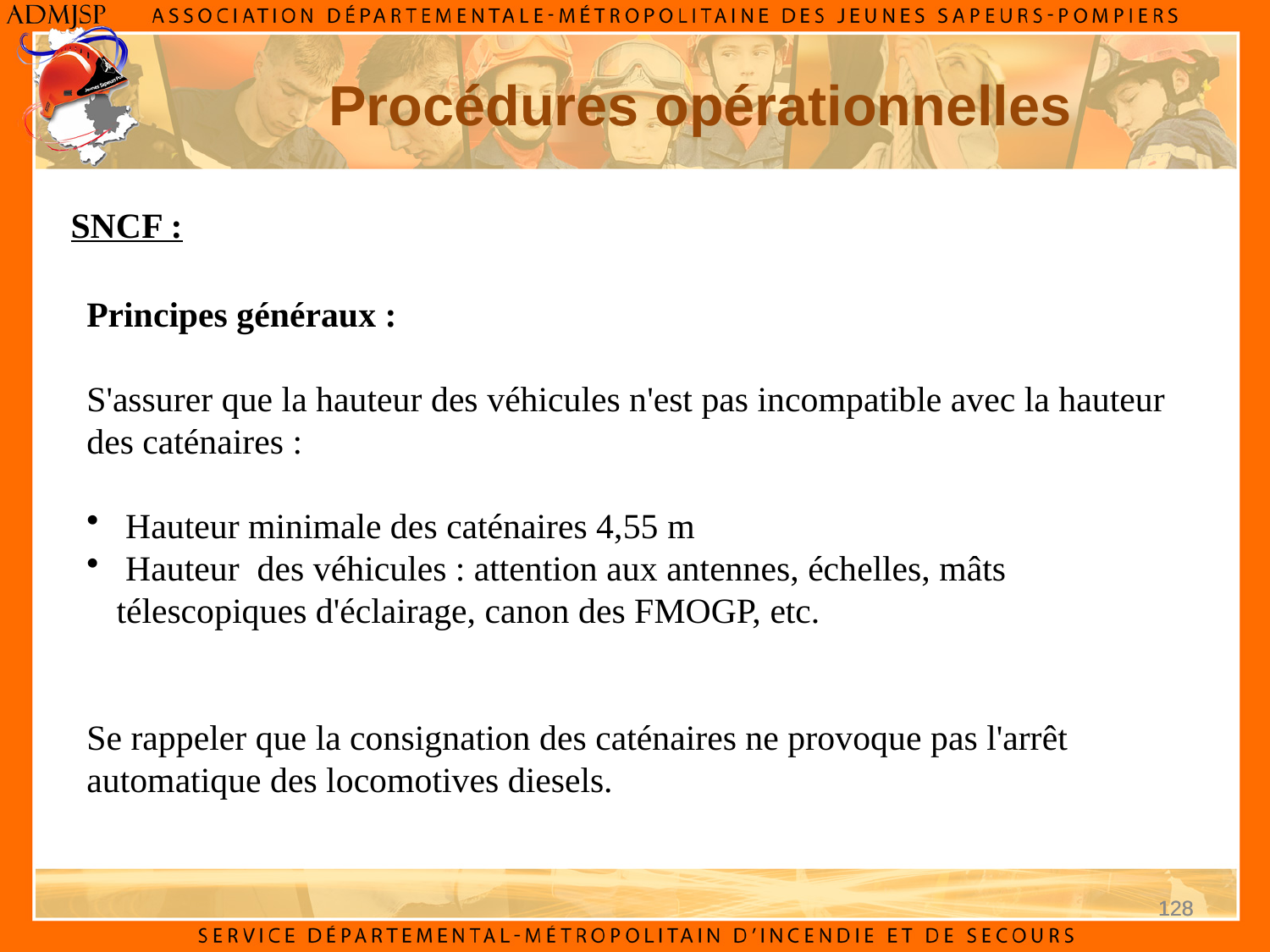

Procédures opérationnelles
SNCF :
Principes généraux :

S'assurer que la hauteur des véhicules n'est pas incompatible avec la hauteur des caténaires :

 Hauteur minimale des caténaires 4,55 m
 Hauteur  des véhicules : attention aux antennes, échelles, mâts télescopiques d'éclairage, canon des FMOGP, etc.

Se rappeler que la consignation des caténaires ne provoque pas l'arrêt automatique des locomotives diesels.
128
128